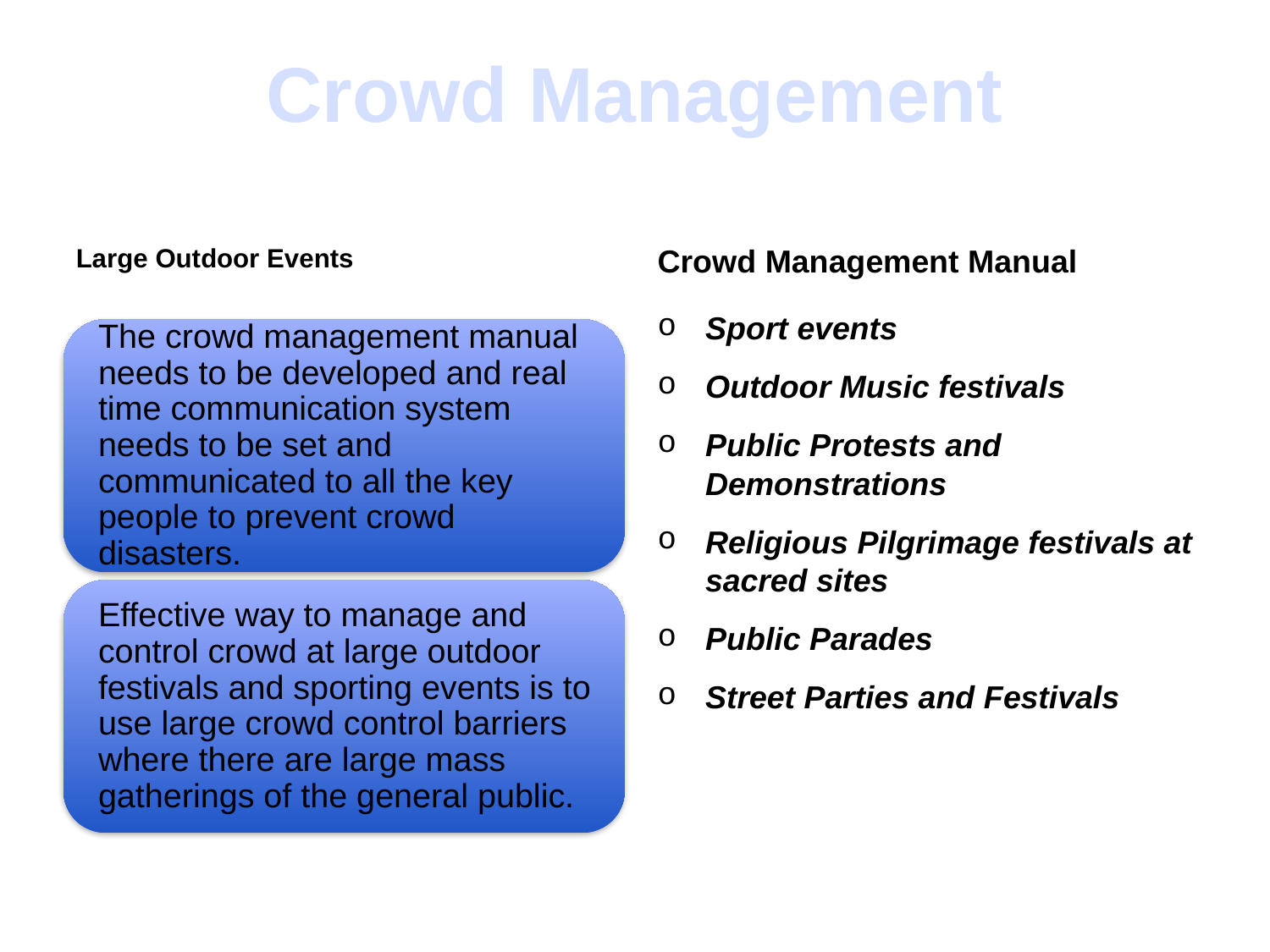

# Crowd Management
Crowd Management Manual

Large Outdoor Events

The crowd management manual needs to be developed and real time communication system needs to be set and communicated to all the key people to prevent crowd disasters.
Effective way to manage and control crowd at large outdoor festivals and sporting events is to use large crowd control barriers where there are large mass gatherings of the general public.
Sport events
Outdoor Music festivals
Public Protests and Demonstrations
Religious Pilgrimage festivals at sacred sites
Public Parades
Street Parties and Festivals